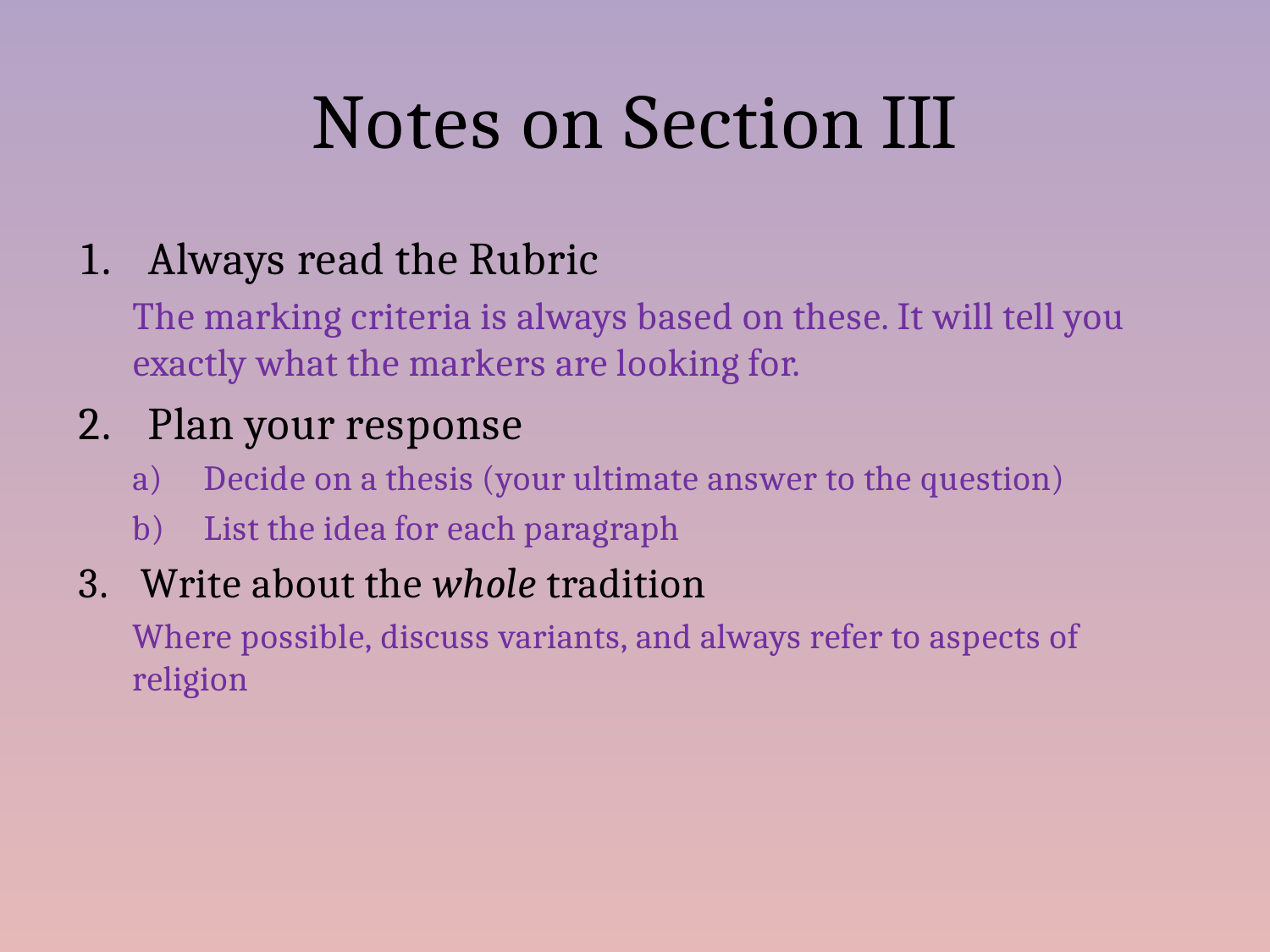

# Notes on Section III
Always read the Rubric
The marking criteria is always based on these. It will tell you exactly what the markers are looking for.
Plan your response
Decide on a thesis (your ultimate answer to the question)
List the idea for each paragraph
Write about the whole tradition
Where possible, discuss variants, and always refer to aspects of religion